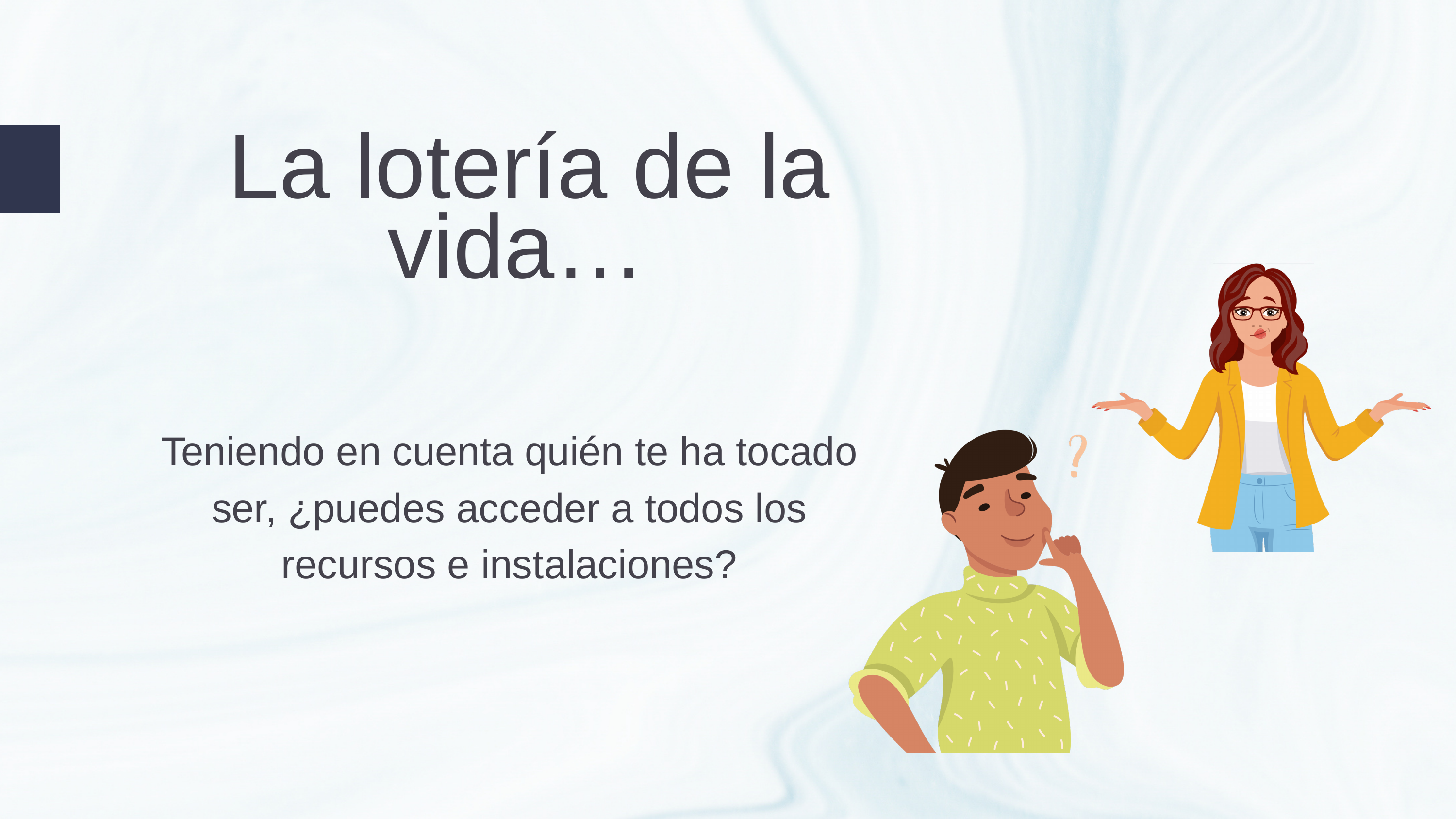

La lotería de la vida…

Teniendo en cuenta quién te ha tocado ser, ¿puedes acceder a todos los recursos e instalaciones?